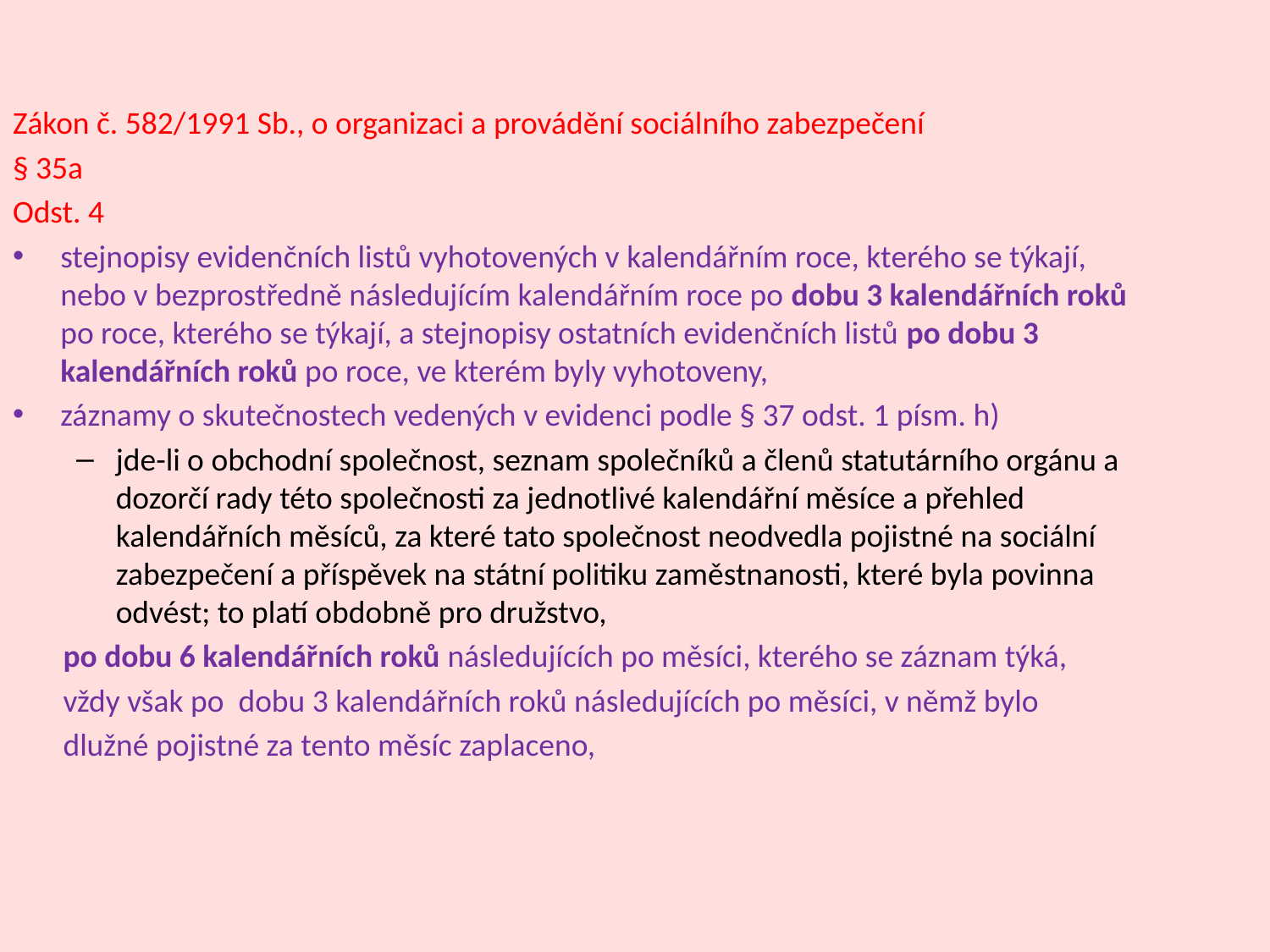

Zákon č. 582/1991 Sb., o organizaci a provádění sociálního zabezpečení
§ 35a
Odst. 4
stejnopisy evidenčních listů vyhotovených v kalendářním roce, kterého se týkají, nebo v bezprostředně následujícím kalendářním roce po dobu 3 kalendářních roků po roce, kterého se týkají, a stejnopisy ostatních evidenčních listů po dobu 3 kalendářních roků po roce, ve kterém byly vyhotoveny,
záznamy o skutečnostech vedených v evidenci podle § 37 odst. 1 písm. h)
jde-li o obchodní společnost, seznam společníků a členů statutárního orgánu a dozorčí rady této společnosti za jednotlivé kalendářní měsíce a přehled kalendářních měsíců, za které tato společnost neodvedla pojistné na sociální zabezpečení a příspěvek na státní politiku zaměstnanosti, které byla povinna odvést; to platí obdobně pro družstvo,
       po dobu 6 kalendářních roků následujících po měsíci, kterého se záznam týká,
       vždy však po  dobu 3 kalendářních roků následujících po měsíci, v němž bylo
       dlužné pojistné za tento měsíc zaplaceno,